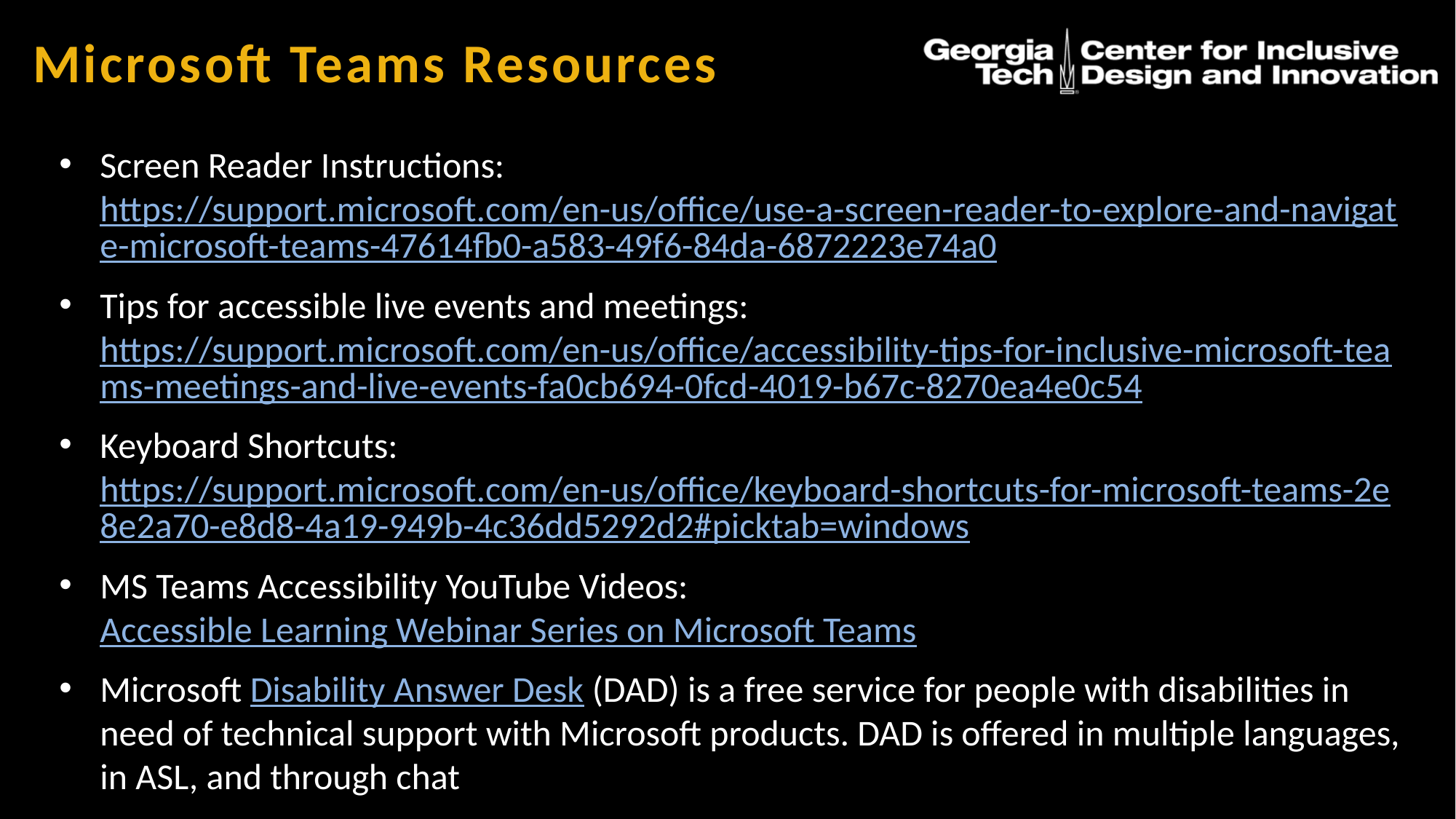

# Microsoft Teams Resources
Screen Reader Instructions: https://support.microsoft.com/en-us/office/use-a-screen-reader-to-explore-and-navigate-microsoft-teams-47614fb0-a583-49f6-84da-6872223e74a0
Tips for accessible live events and meetings: https://support.microsoft.com/en-us/office/accessibility-tips-for-inclusive-microsoft-teams-meetings-and-live-events-fa0cb694-0fcd-4019-b67c-8270ea4e0c54
Keyboard Shortcuts: https://support.microsoft.com/en-us/office/keyboard-shortcuts-for-microsoft-teams-2e8e2a70-e8d8-4a19-949b-4c36dd5292d2#picktab=windows
MS Teams Accessibility YouTube Videos: Accessible Learning Webinar Series on Microsoft Teams
Microsoft Disability Answer Desk (DAD) is a free service for people with disabilities in need of technical support with Microsoft products. DAD is offered in multiple languages, in ASL, and through chat